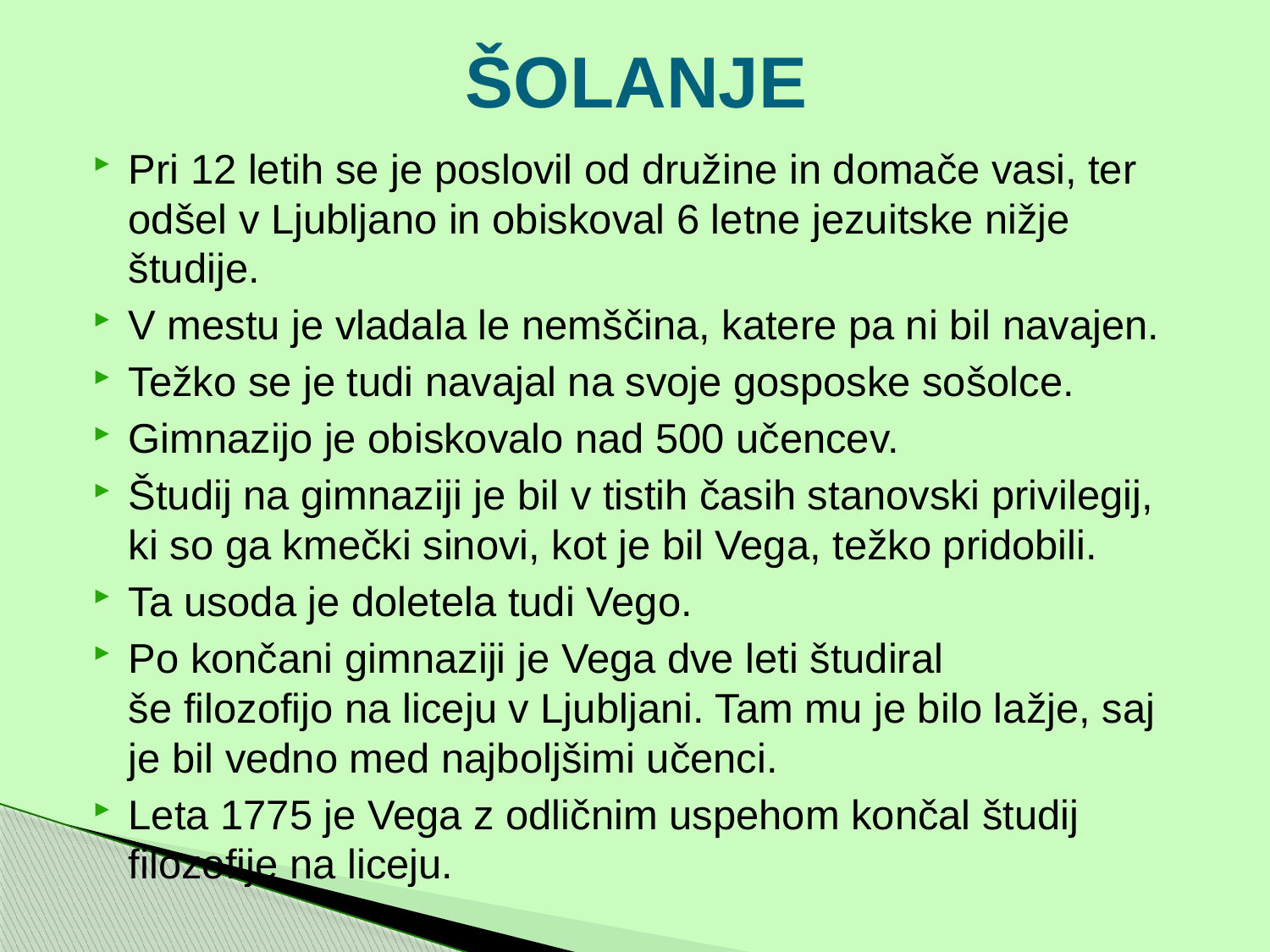

# ŠOLANJE
Pri 12 letih se je poslovil od družine in domače vasi, ter odšel v Ljubljano in obiskoval 6 letne jezuitske nižje študije.
V mestu je vladala le nemščina, katere pa ni bil navajen.
Težko se je tudi navajal na svoje gosposke sošolce.
Gimnazijo je obiskovalo nad 500 učencev.
Študij na gimnaziji je bil v tistih časih stanovski privilegij, ki so ga kmečki sinovi, kot je bil Vega, težko pridobili.
Ta usoda je doletela tudi Vego.
Po končani gimnaziji je Vega dve leti študiral še filozofijo na liceju v Ljubljani. Tam mu je bilo lažje, saj je bil vedno med najboljšimi učenci.
Leta 1775 je Vega z odličnim uspehom končal študij filozofije na liceju.